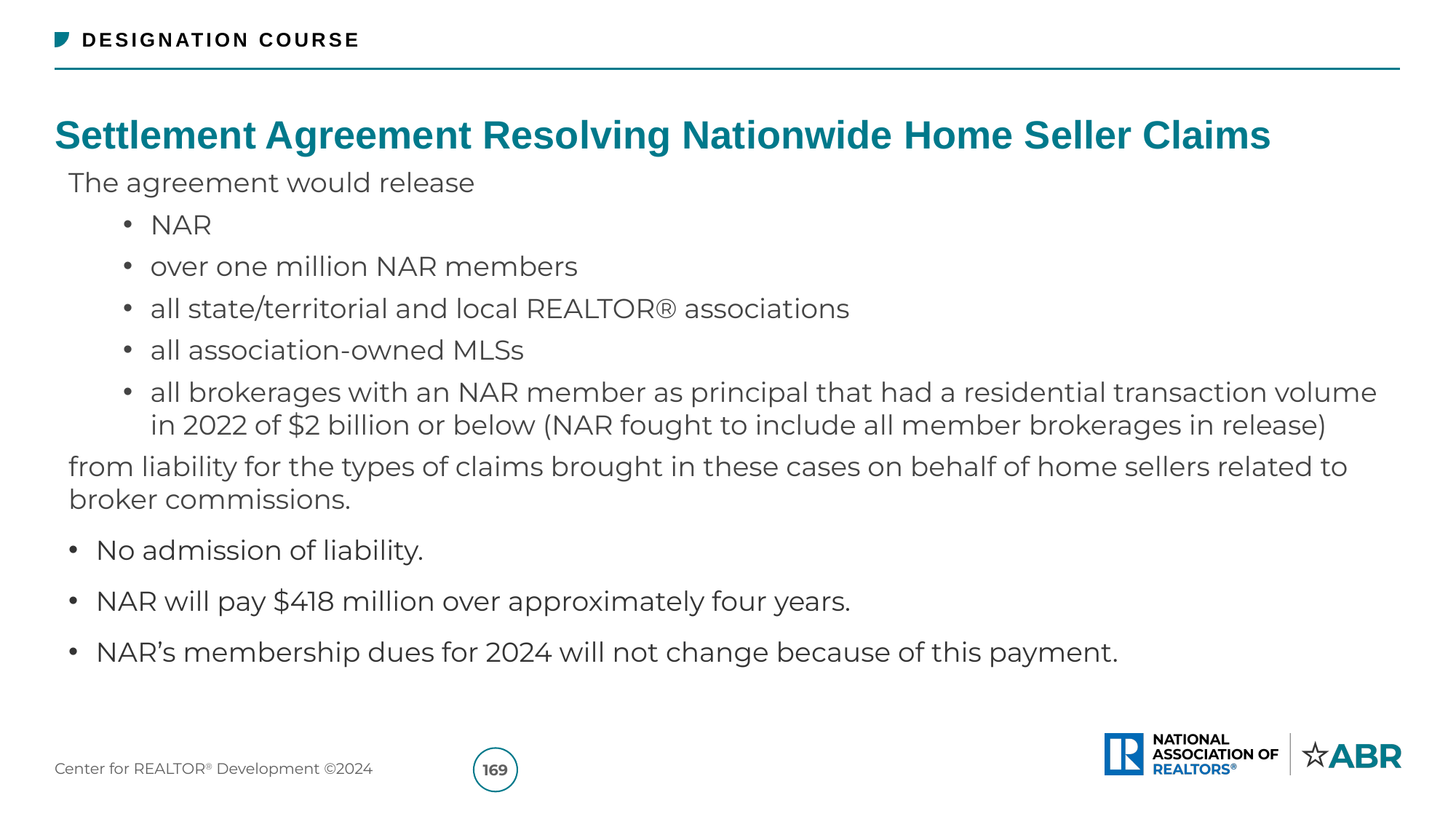

# Settlement Agreement Resolving Nationwide Home Seller Claims
The agreement would release
NAR
over one million NAR members
all state/territorial and local REALTOR® associations
all association-owned MLSs
all brokerages with an NAR member as principal that had a residential transaction volume in 2022 of $2 billion or below (NAR fought to include all member brokerages in release)
from liability for the types of claims brought in these cases on behalf of home sellers related to broker commissions.
No admission of liability.
NAR will pay $418 million over approximately four years.
NAR’s membership dues for 2024 will not change because of this payment.

169
Center for REALTOR® Development ©2024